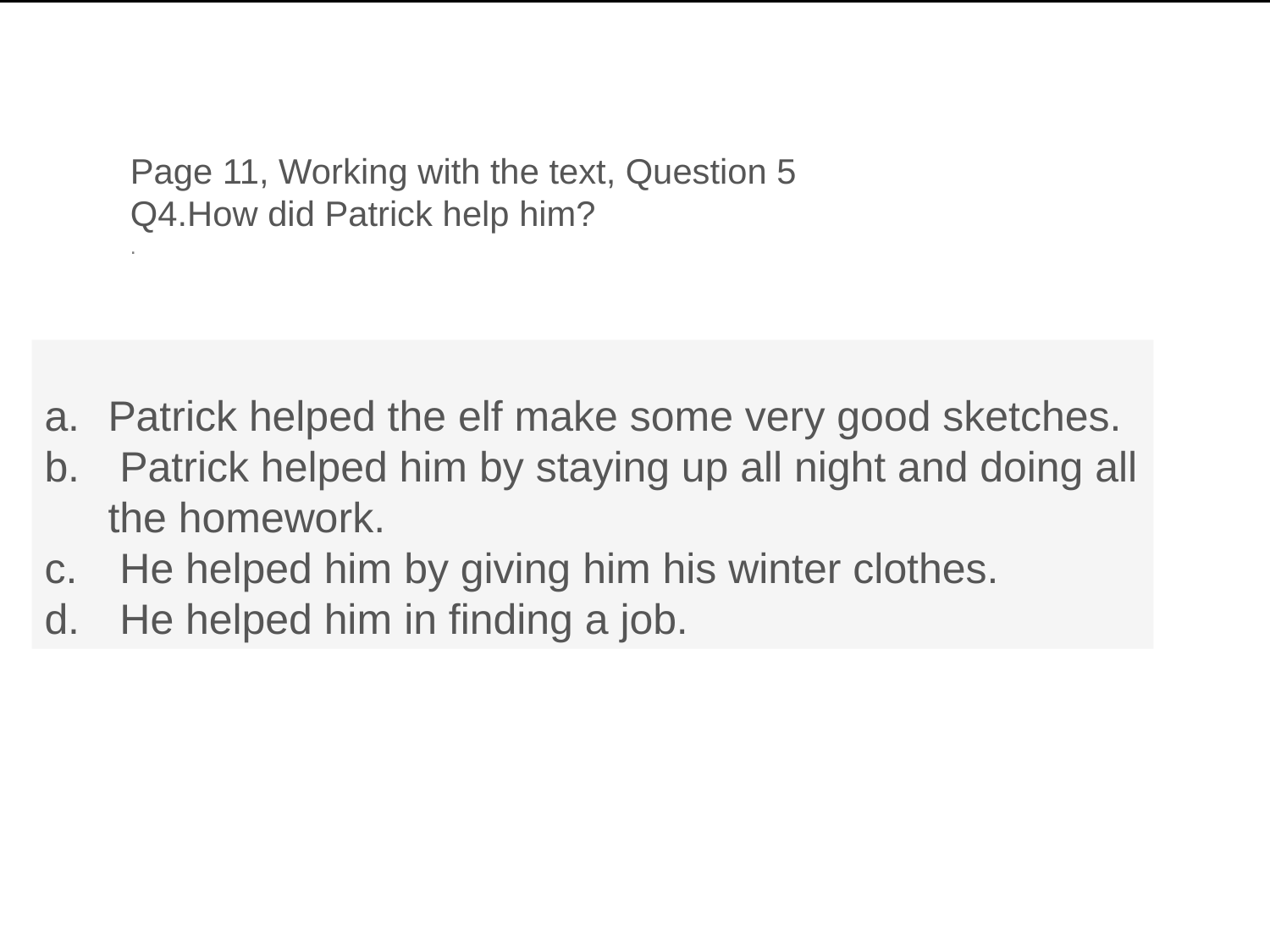

Page 11, Working with the text, Question 5
Q4.How did Patrick help him?
.

Patrick helped the elf make some very good sketches.
 Patrick helped him by staying up all night and doing all the homework.
 He helped him by giving him his winter clothes.
 He helped him in finding a job.